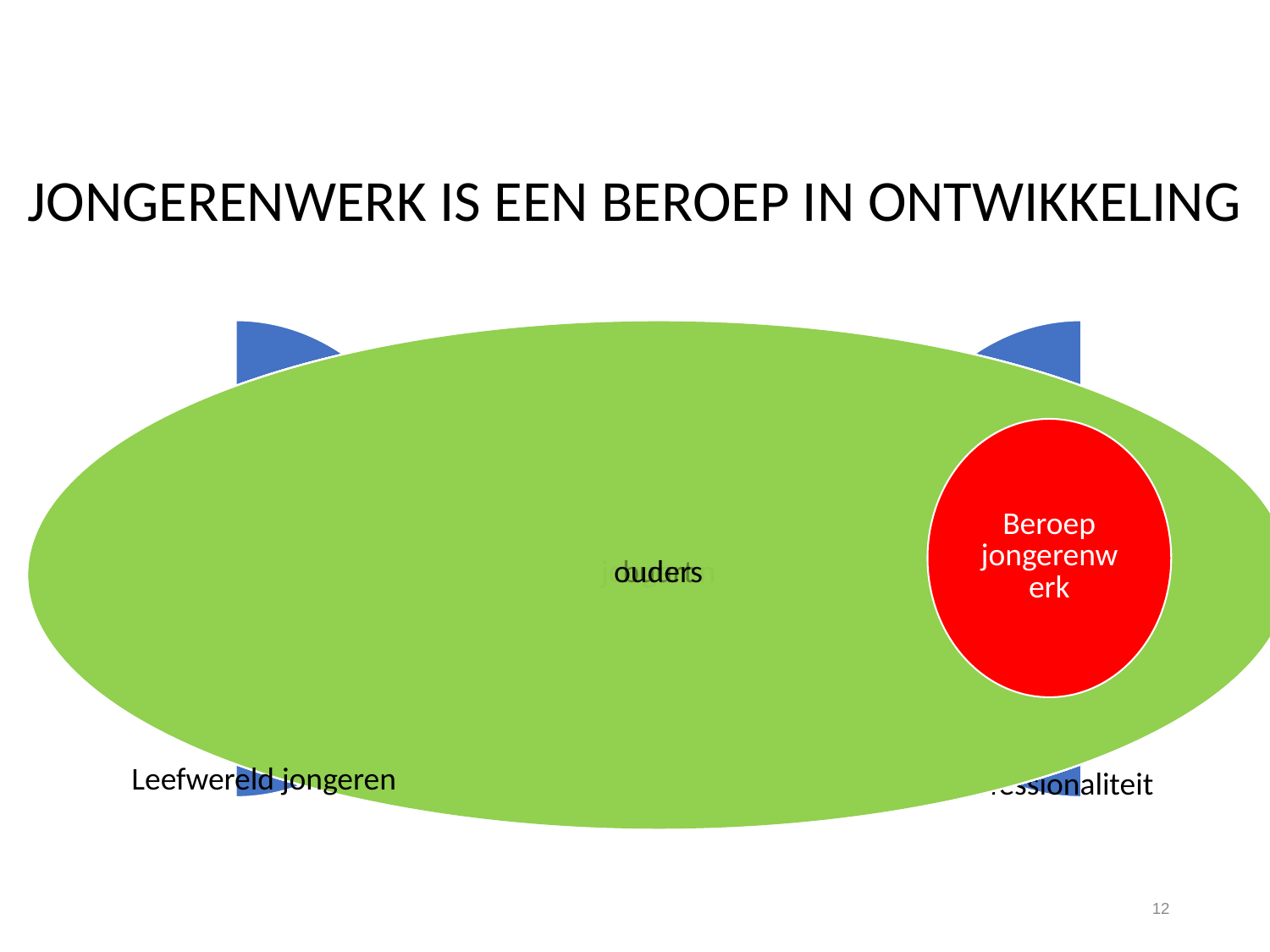

# JONGERENWERK IS EEN BEROEP IN ONTWIKKELING
Leefwereld jongeren
jongeren
buurt
ouders
Institutionele context jongerenwerk
organisatie
Professionaliteit
Beroep jongerenwerk
jongerenwerker
overheidsbeleid
12